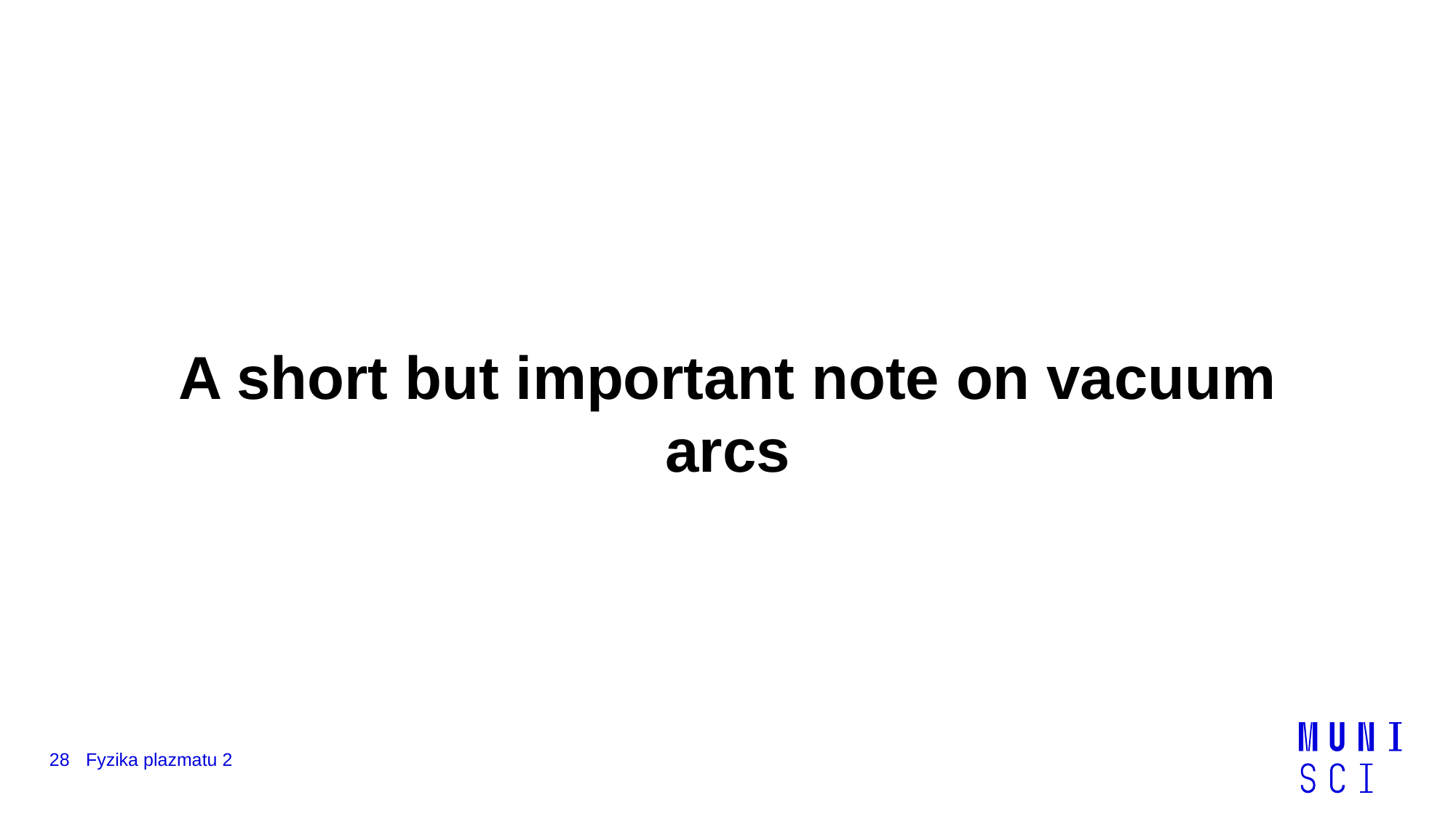

A short but important note on vacuum arcs
28
Fyzika plazmatu 2